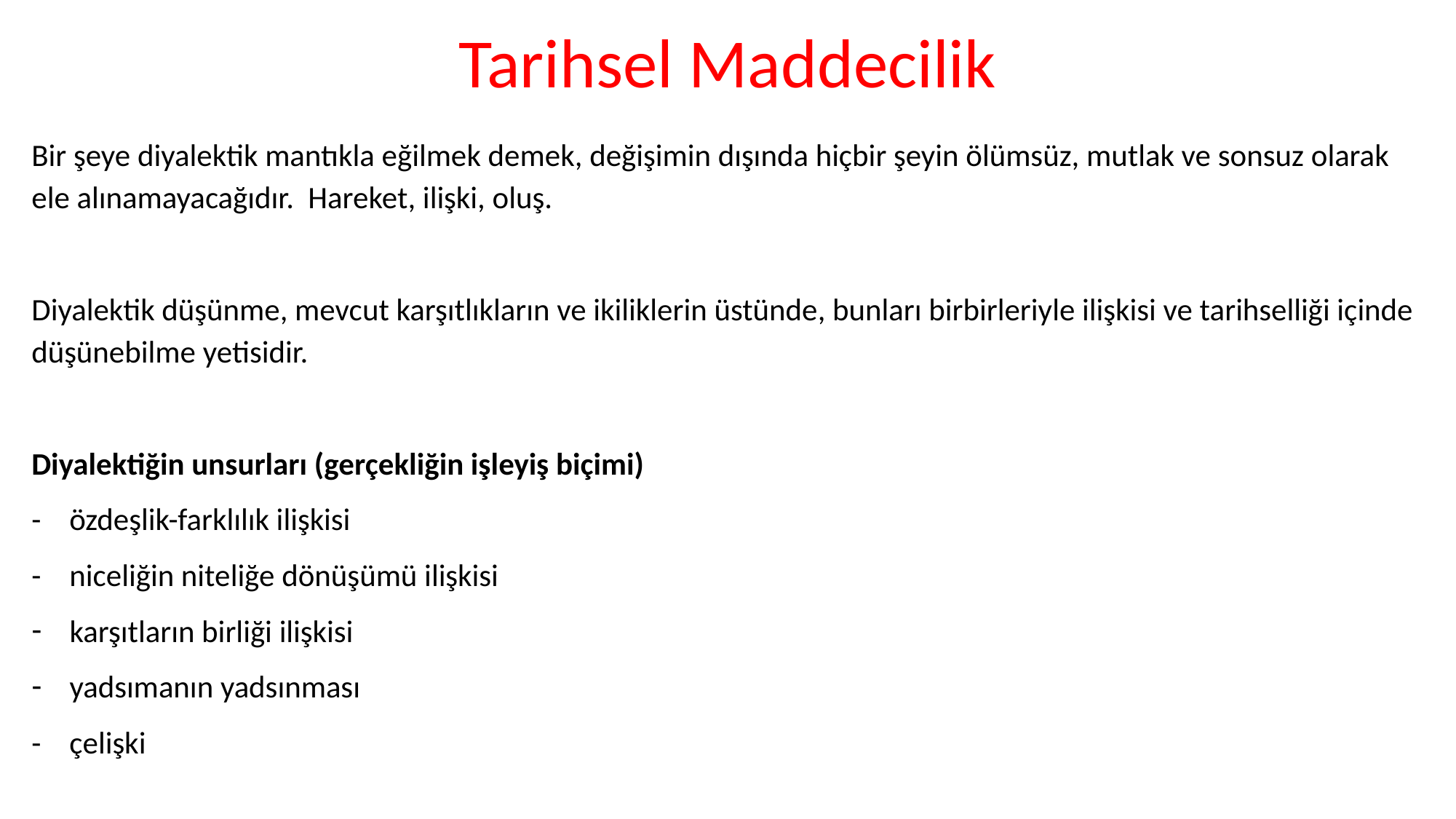

# Tarihsel Maddecilik

Bir şeye diyalektik mantıkla eğilmek demek, değişimin dışında hiçbir şeyin ölümsüz, mutlak ve sonsuz olarak ele alınamayacağıdır.  Hareket, ilişki, oluş.

Diyalektik düşünme, mevcut karşıtlıkların ve ikiliklerin üstünde, bunları birbirleriyle ilişkisi ve tarihselliği içinde düşünebilme yetisidir.

Diyalektiğin unsurları (gerçekliğin işleyiş biçimi)
-    özdeşlik-farklılık ilişkisi
-    niceliğin niteliğe dönüşümü ilişkisi
karşıtların birliği ilişkisi
yadsımanın yadsınması
-    çelişki